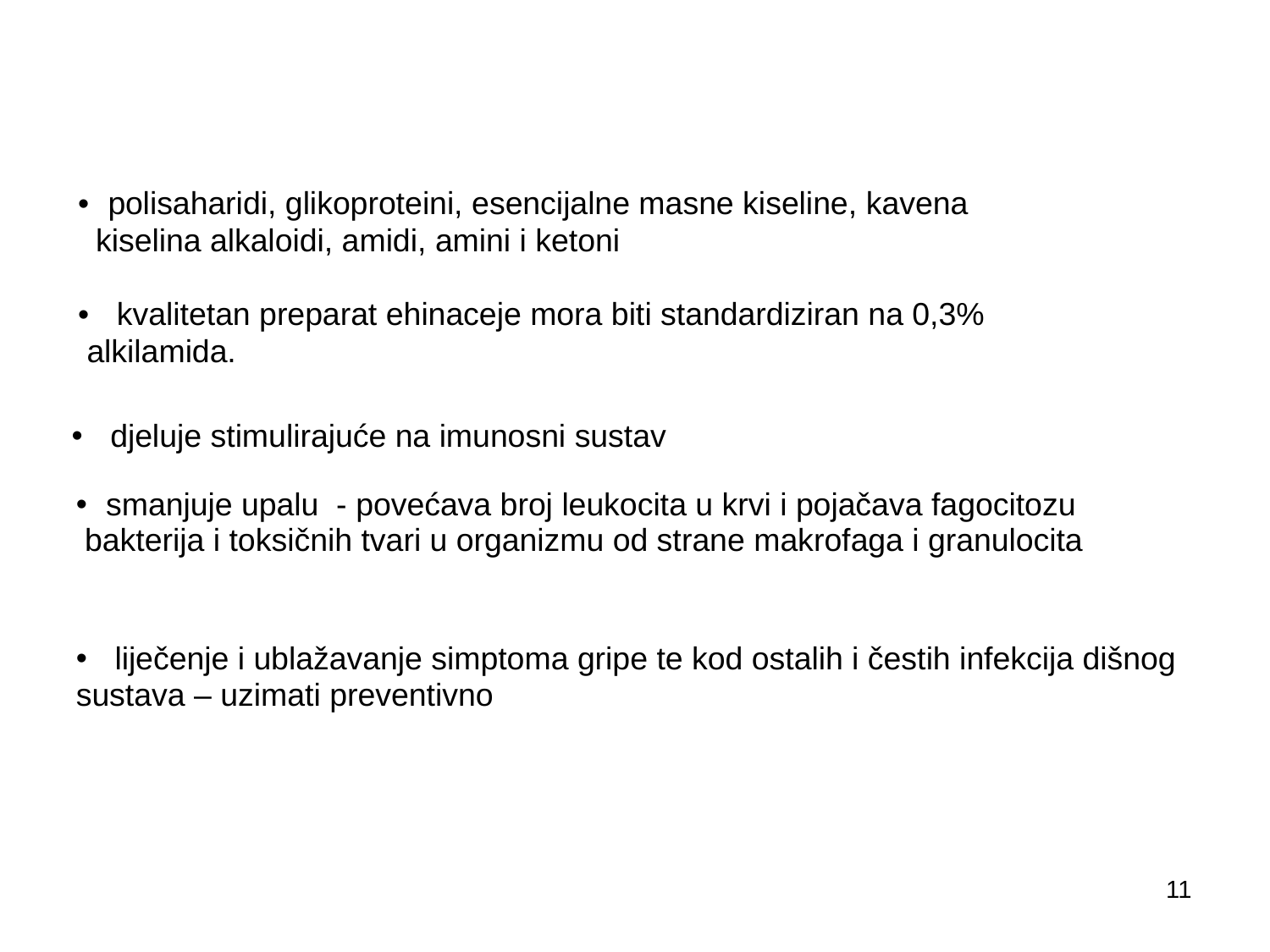

polisaharidi, glikoproteini, esencijalne masne kiseline, kavena
  kiselina alkaloidi, amidi, amini i ketoni

 kvalitetan preparat ehinaceje mora biti standardiziran na 0,3%
 alkilamida.
-polisaharide,.

 djeluje stimulirajuće na imunosni sustav

smanjuje upalu  - povećava broj leukocita u krvi i pojačava fagocitozu
 bakterija i toksičnih tvari u organizmu od strane makrofaga i granulocita
 liječenje i ublažavanje simptoma gripe te kod ostalih i čestih infekcija dišnog
sustava – uzimati preventivno

11